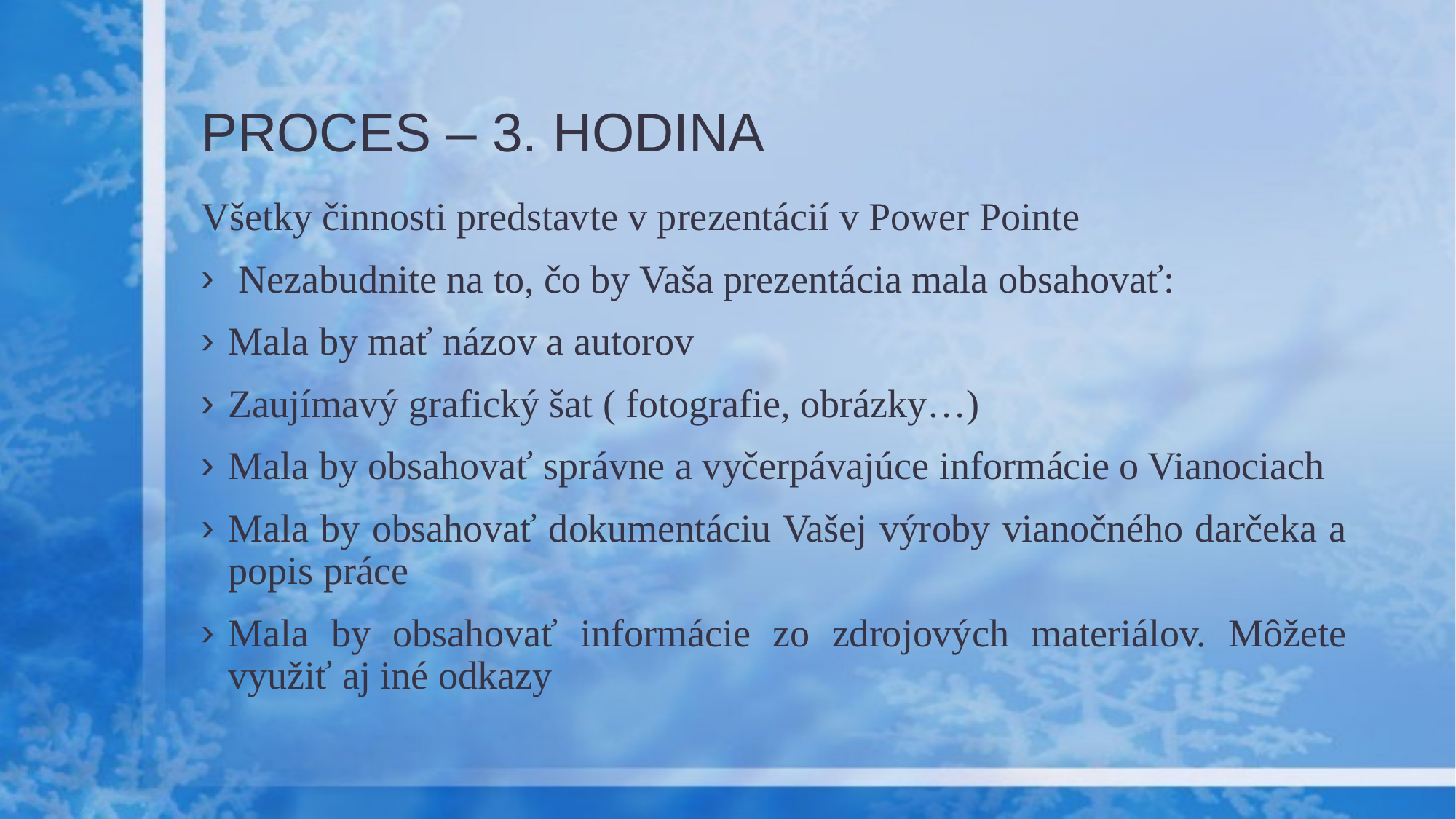

# PROCES – 3. HODINA
Všetky činnosti predstavte v prezentácií v Power Pointe
 Nezabudnite na to, čo by Vaša prezentácia mala obsahovať:
Mala by mať názov a autorov
Zaujímavý grafický šat ( fotografie, obrázky…)
Mala by obsahovať správne a vyčerpávajúce informácie o Vianociach
Mala by obsahovať dokumentáciu Vašej výroby vianočného darčeka a popis práce
Mala by obsahovať informácie zo zdrojových materiálov. Môžete využiť aj iné odkazy